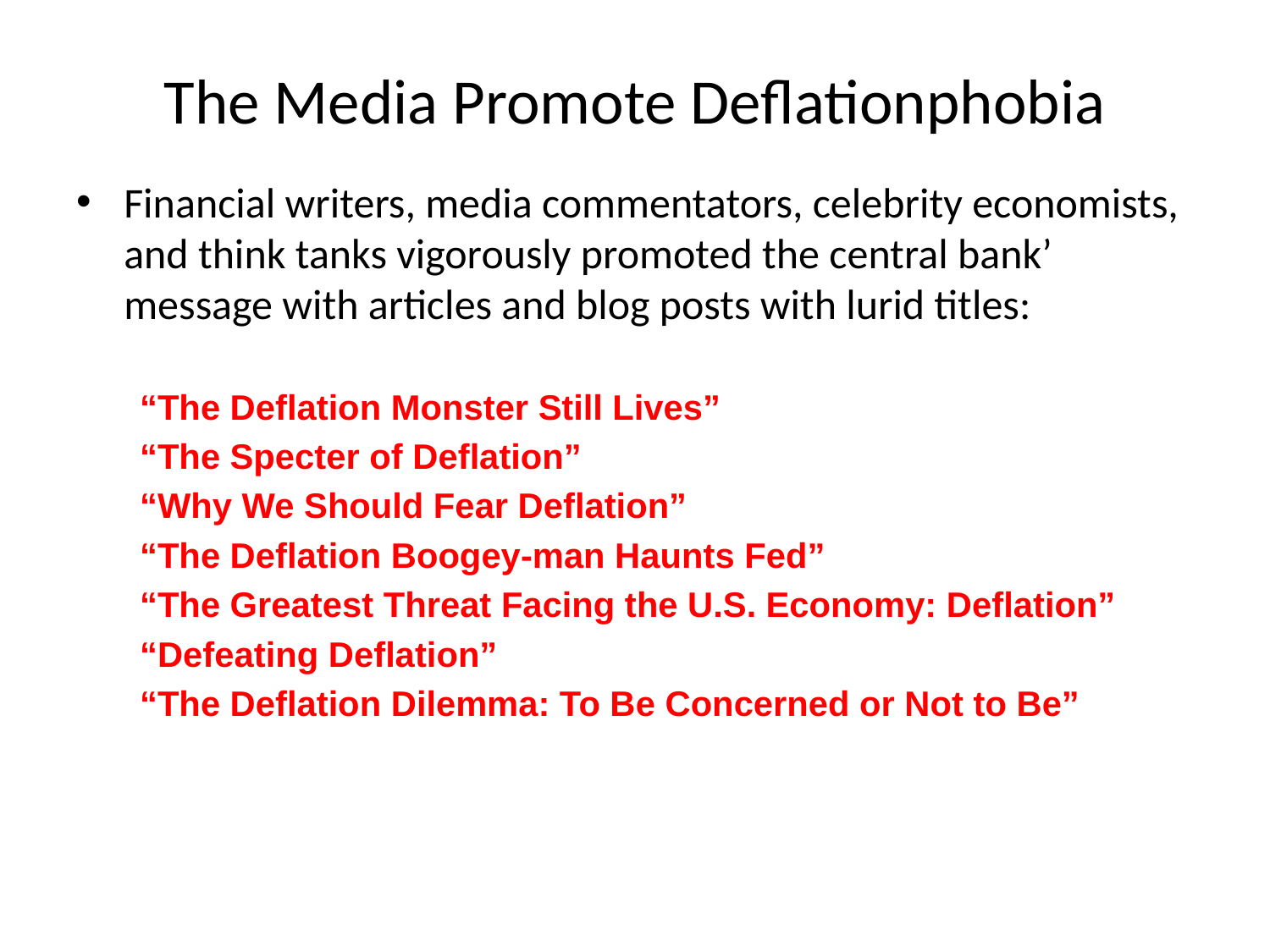

# The Media Promote Deflationphobia
Financial writers, media commentators, celebrity economists, and think tanks vigorously promoted the central bank’ message with articles and blog posts with lurid titles:

“The Deflation Monster Still Lives”
“The Specter of Deflation”
“Why We Should Fear Deflation”
“The Deflation Boogey-man Haunts Fed”
“The Greatest Threat Facing the U.S. Economy: Deflation”
“Defeating Deflation”
“The Deflation Dilemma: To Be Concerned or Not to Be”